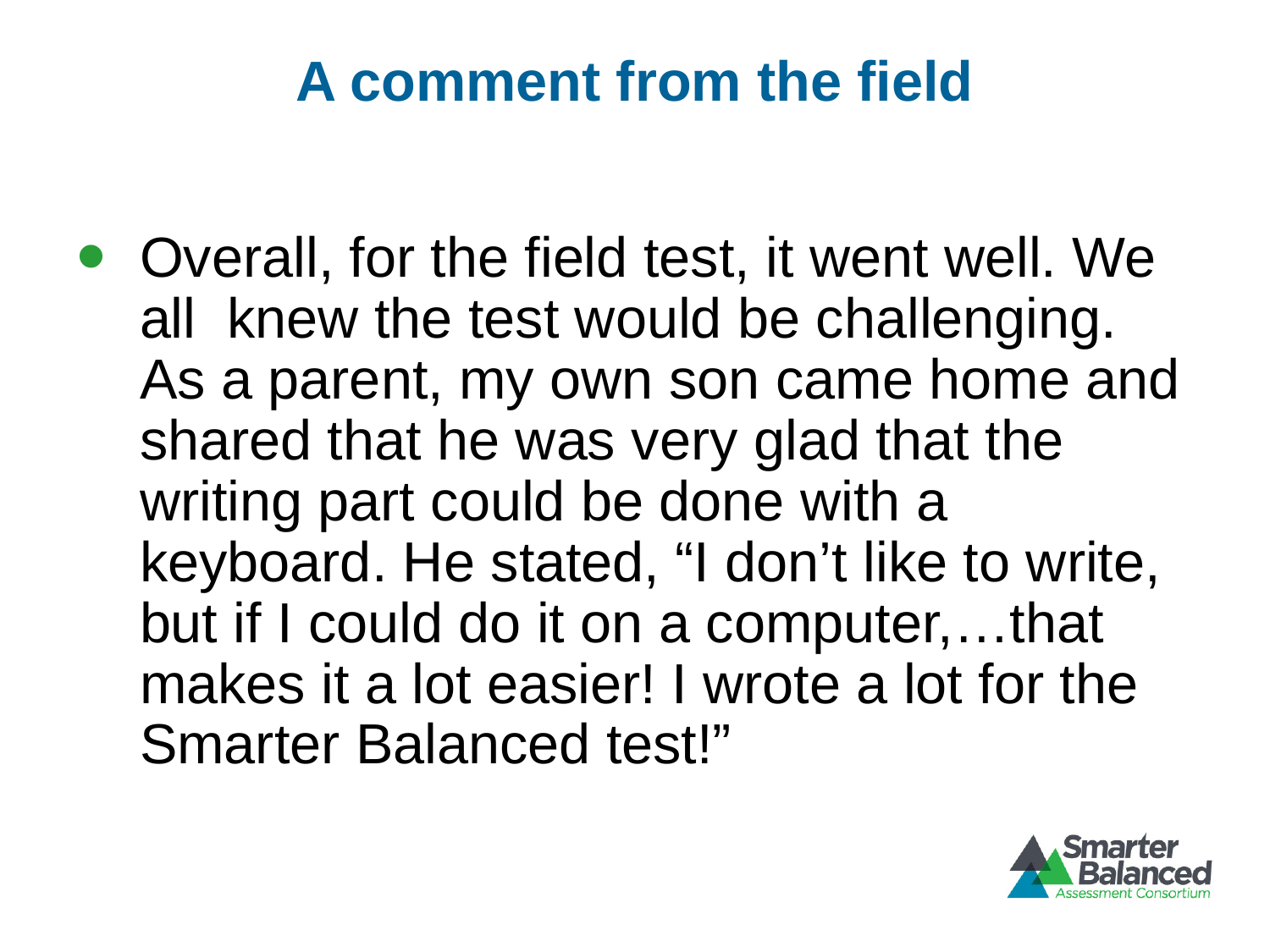

# A comment from the field
Overall, for the field test, it went well. We all  knew the test would be challenging. As a parent, my own son came home and shared that he was very glad that the writing part could be done with a keyboard. He stated, “I don’t like to write, but if I could do it on a computer,…that makes it a lot easier! I wrote a lot for the Smarter Balanced test!”